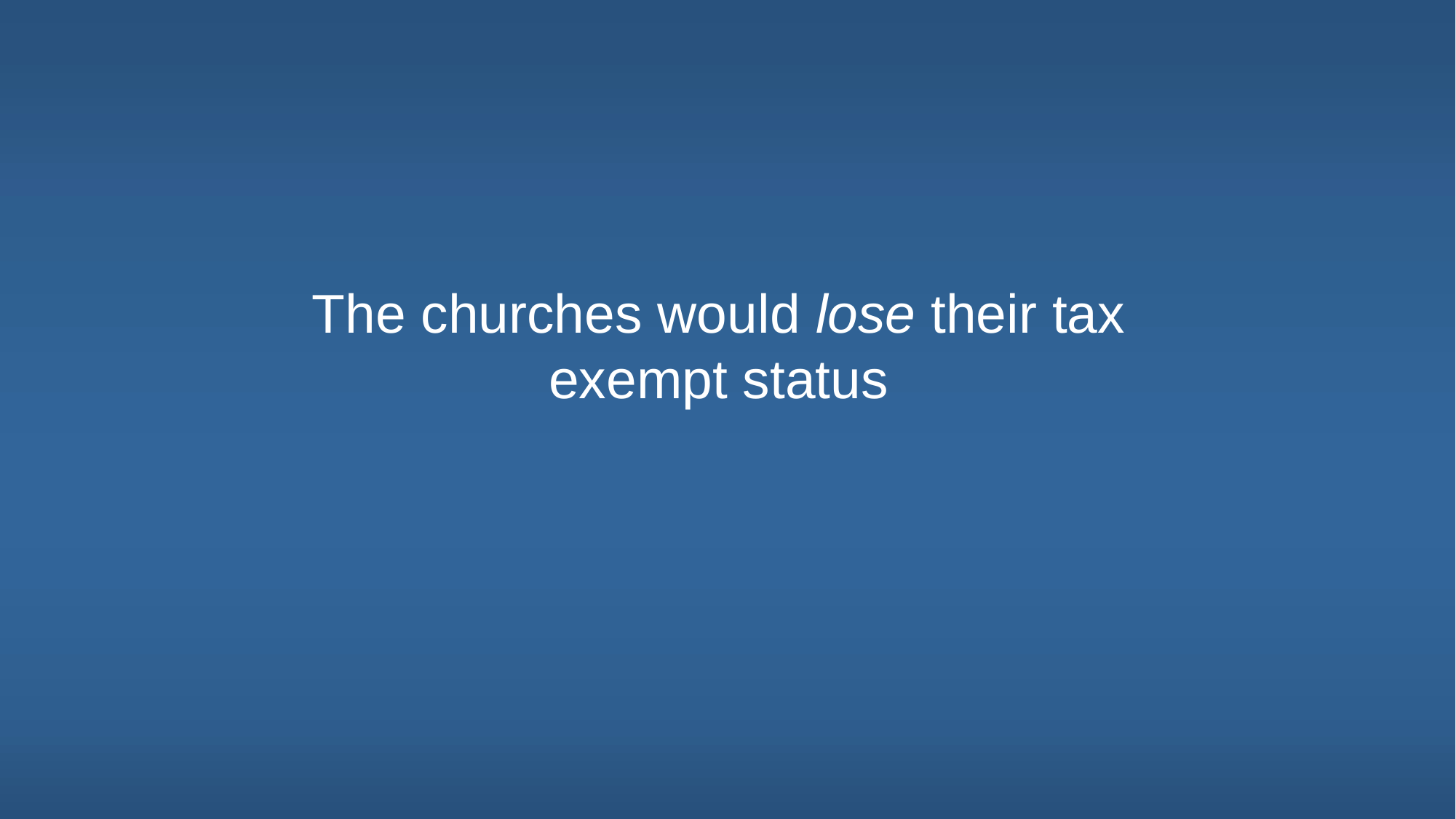

The churches would lose their tax exempt status